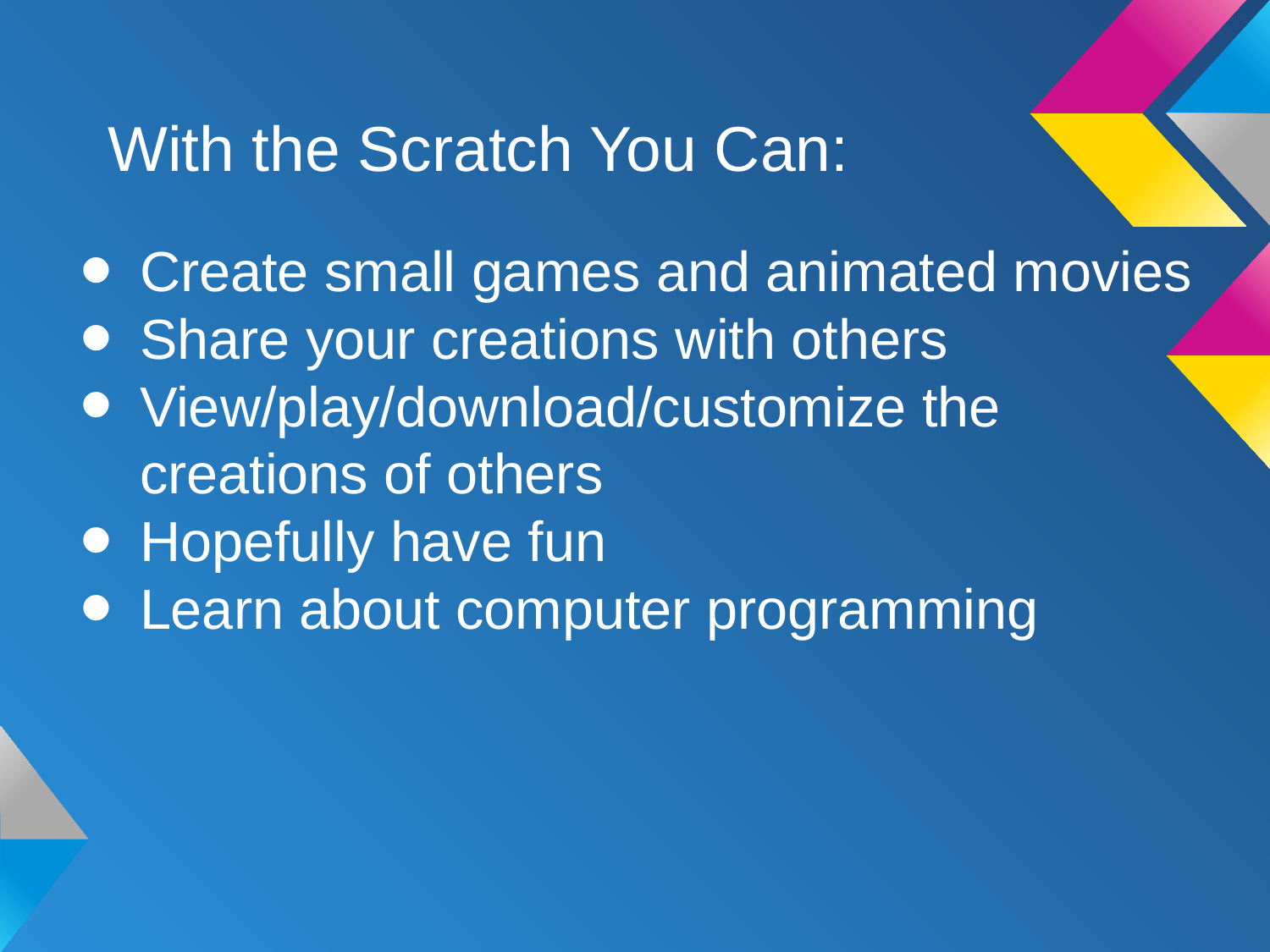

# With the Scratch You Can:
Create small games and animated movies
Share your creations with others
View/play/download/customize the creations of others
Hopefully have fun
Learn about computer programming